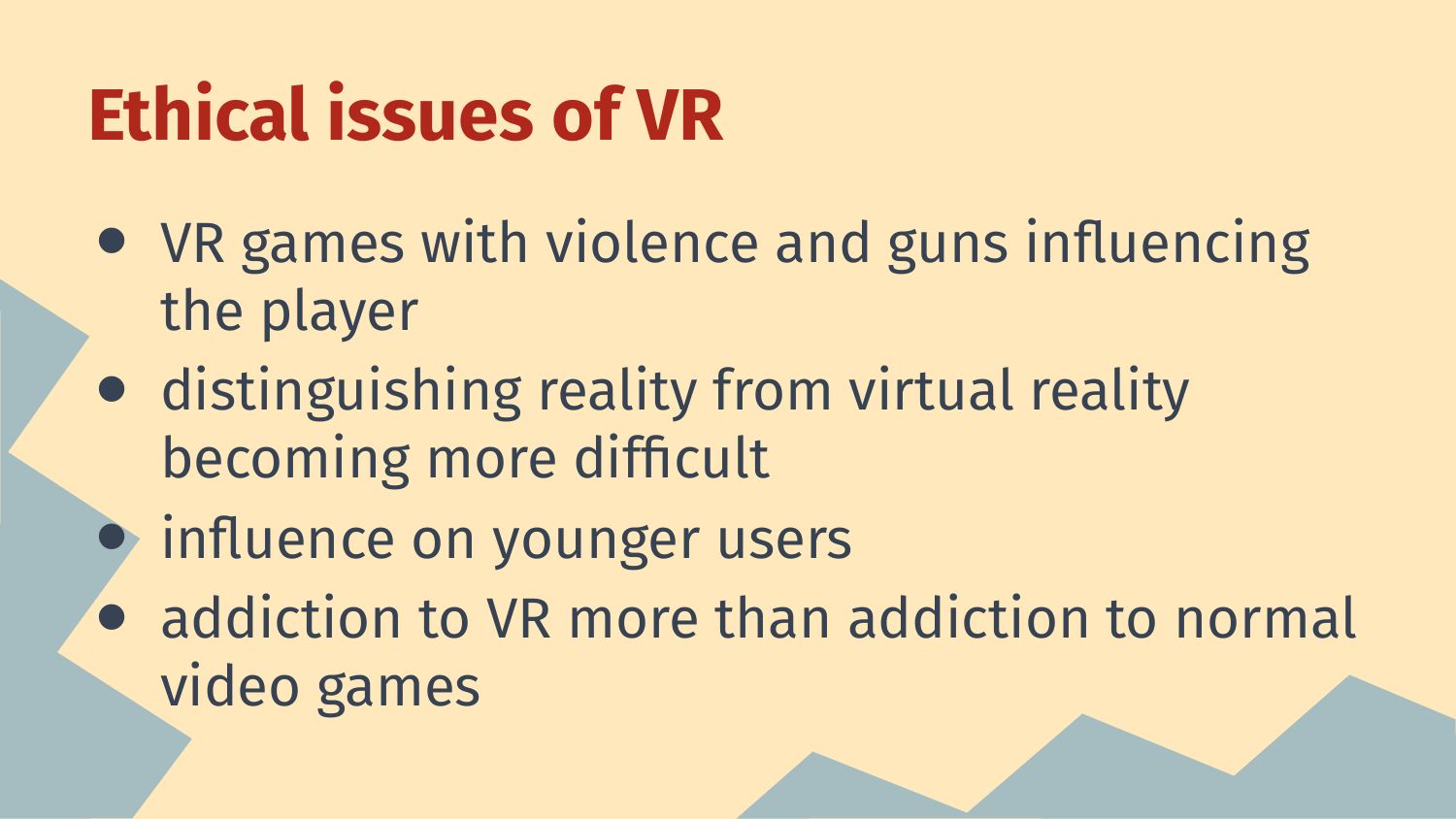

# Ethical issues of VR
VR games with violence and guns influencing the player
distinguishing reality from virtual reality becoming more difficult
influence on younger users
addiction to VR more than addiction to normal video games